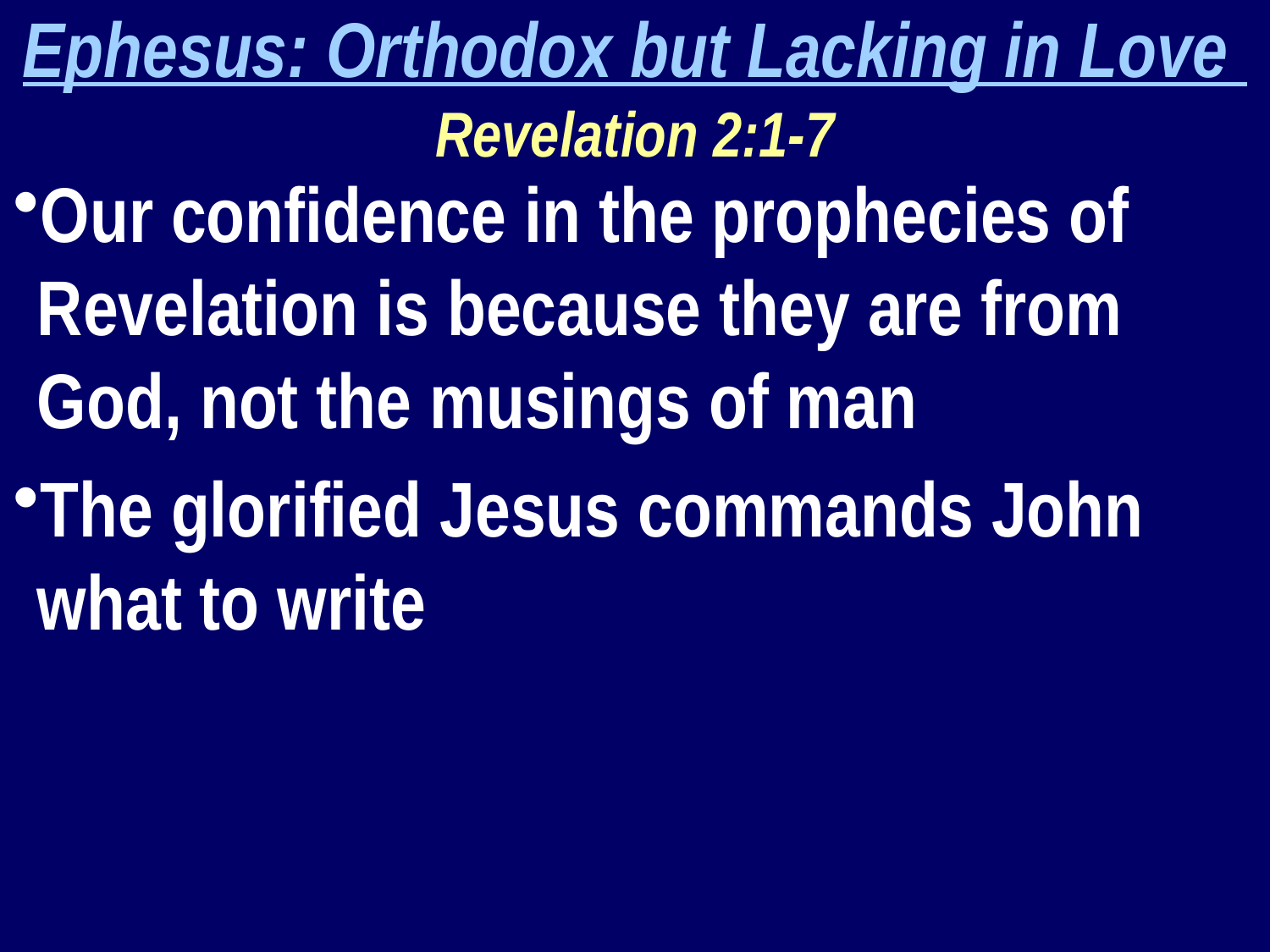

Ephesus: Orthodox but Lacking in Love
Revelation 2:1-7
Our confidence in the prophecies of Revelation is because they are from God, not the musings of man
The glorified Jesus commands John what to write